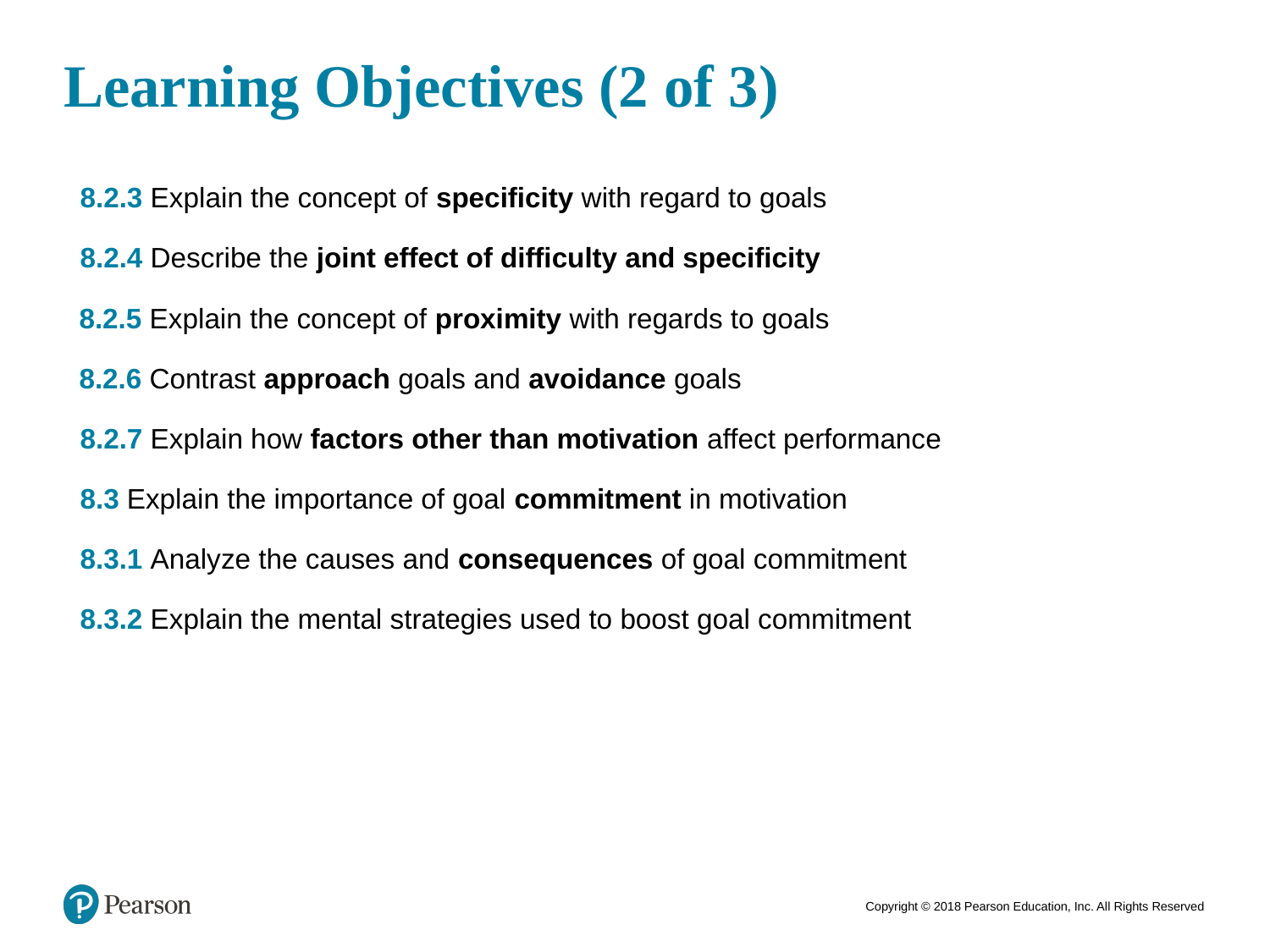

# Learning Objectives (2 of 3)
8.2.3 Explain the concept of specificity with regard to goals
8.2.4 Describe the joint effect of difficulty and specificity
  8.2.5 Explain the concept of proximity with regards to goals
  8.2.6 Contrast approach goals and avoidance goals
8.2.7 Explain how factors other than motivation affect performance
8.3 Explain the importance of goal commitment in motivation
8.3.1 Analyze the causes and consequences of goal commitment
8.3.2 Explain the mental strategies used to boost goal commitment